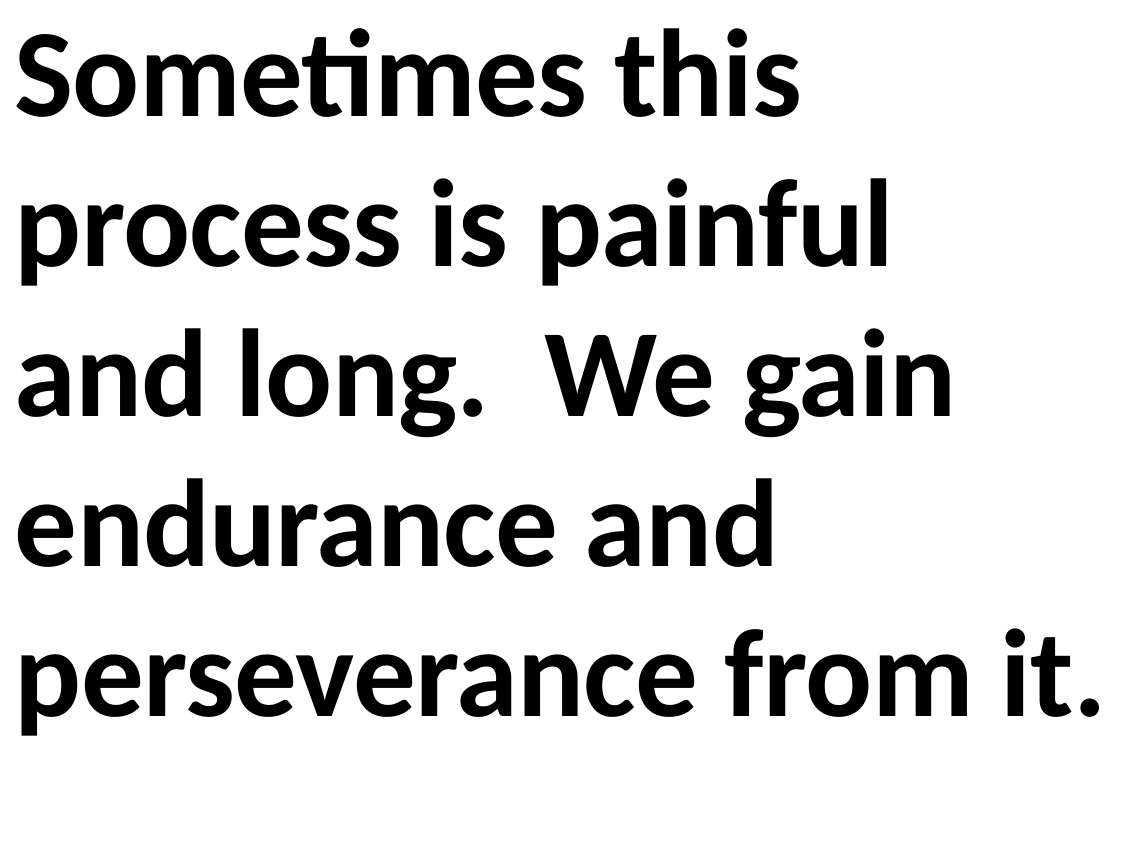

Sometimes this process is painful and long.  We gain endurance and perseverance from it.